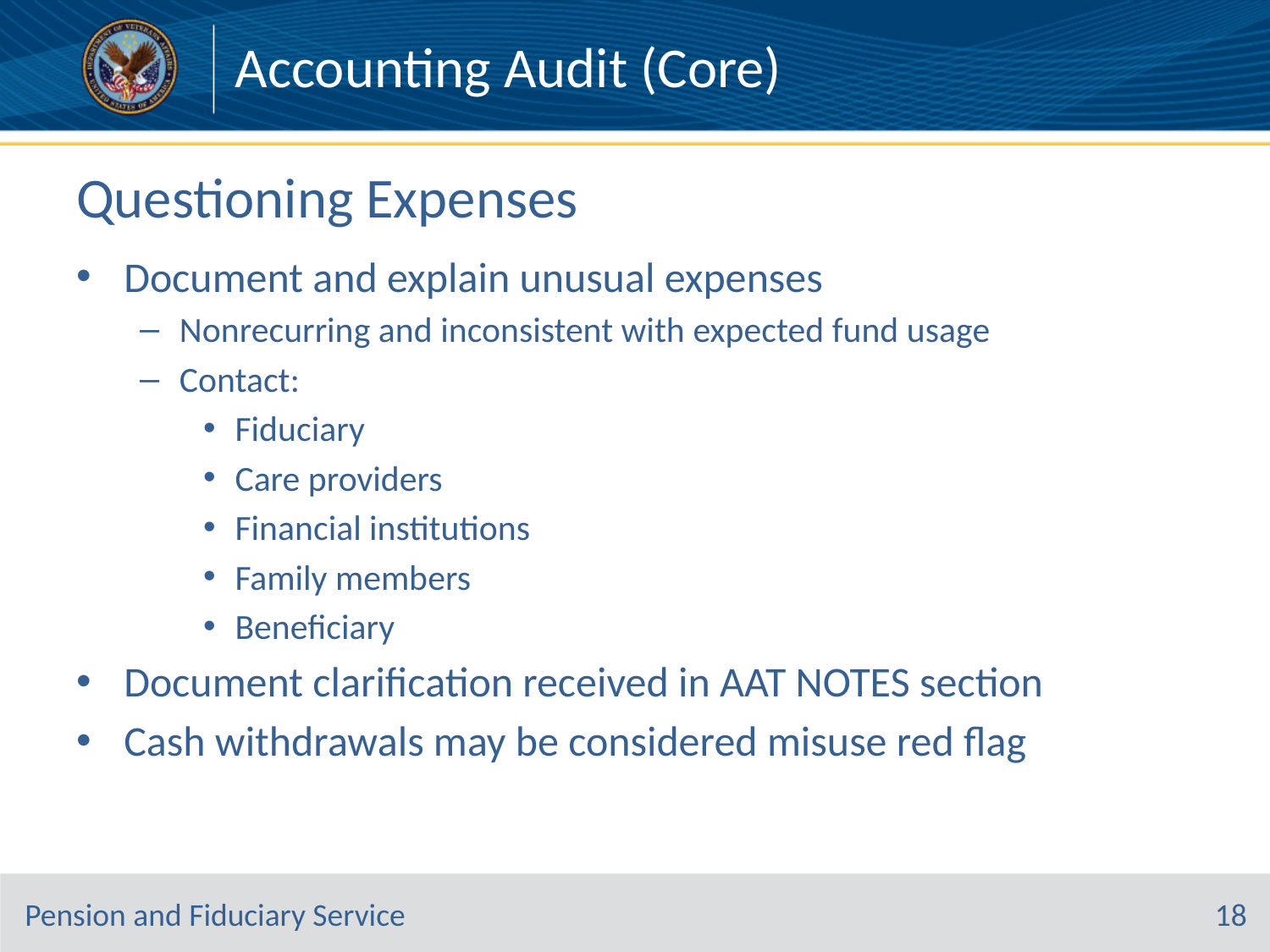

Accounting Audit (Core)
# Questioning Expenses
Document and explain unusual expenses
Nonrecurring and inconsistent with expected fund usage
Contact:
Fiduciary
Care providers
Financial institutions
Family members
Beneficiary
Document clarification received in AAT NOTES section
Cash withdrawals may be considered misuse red flag
18